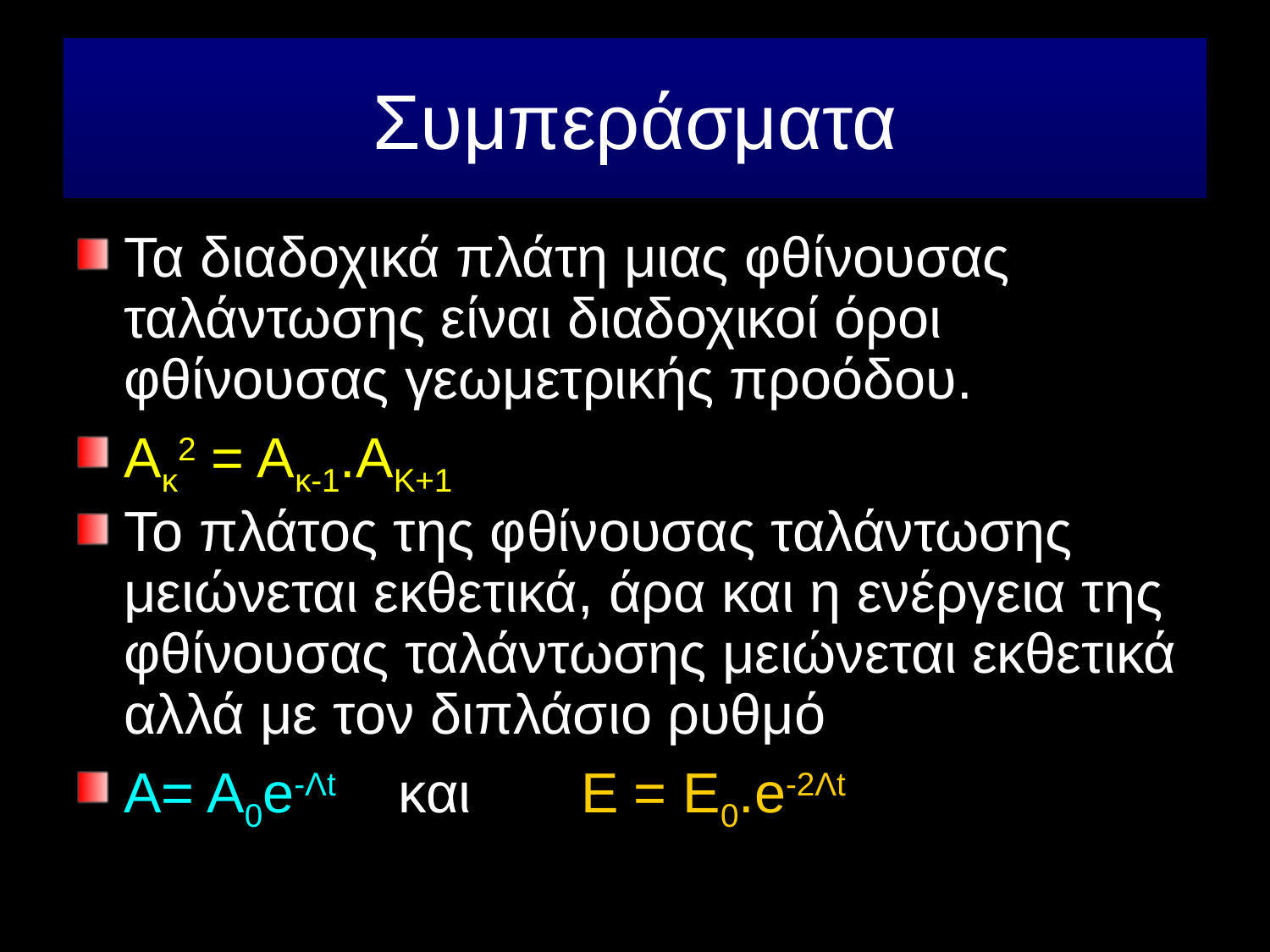

# Συμπεράσματα
Τα διαδοχικά πλάτη μιας φθίνουσας ταλάντωσης είναι διαδοχικοί όροι φθίνουσας γεωμετρικής προόδου.
Ακ2 = Ακ-1.ΑΚ+1
Το πλάτος της φθίνουσας ταλάντωσης μειώνεται εκθετικά, άρα και η ενέργεια της φθίνουσας ταλάντωσης μειώνεται εκθετικά αλλά με τον διπλάσιο ρυθμό
Α= Α0e-Λt    και       Ε = Ε0.e-2Λt